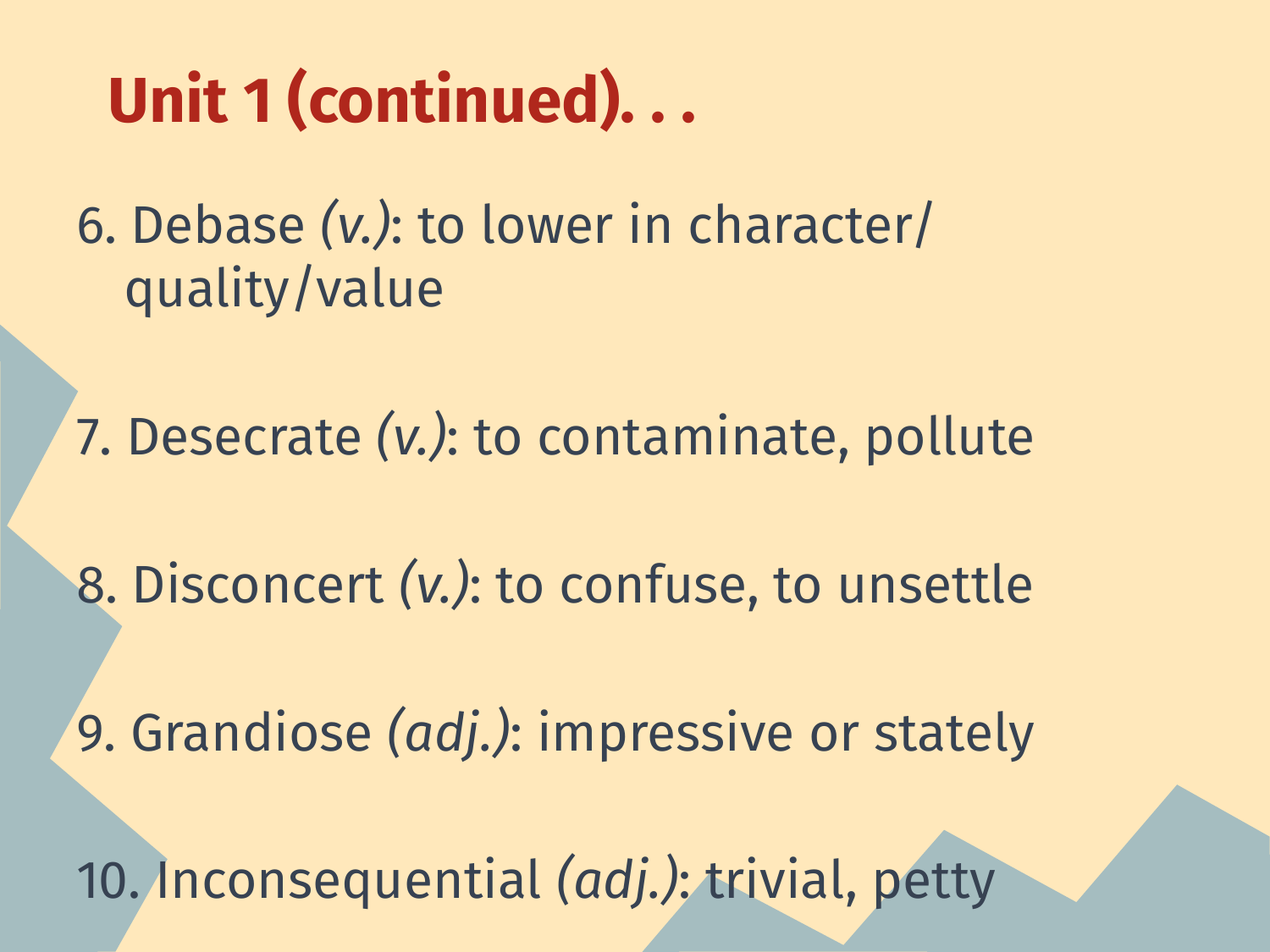

# Unit 1 (continued). . .
6. Debase (v.): to lower in character/ quality/value

7. Desecrate (v.): to contaminate, pollute

8. Disconcert (v.): to confuse, to unsettle

9. Grandiose (adj.): impressive or stately

10. Inconsequential (adj.): trivial, petty